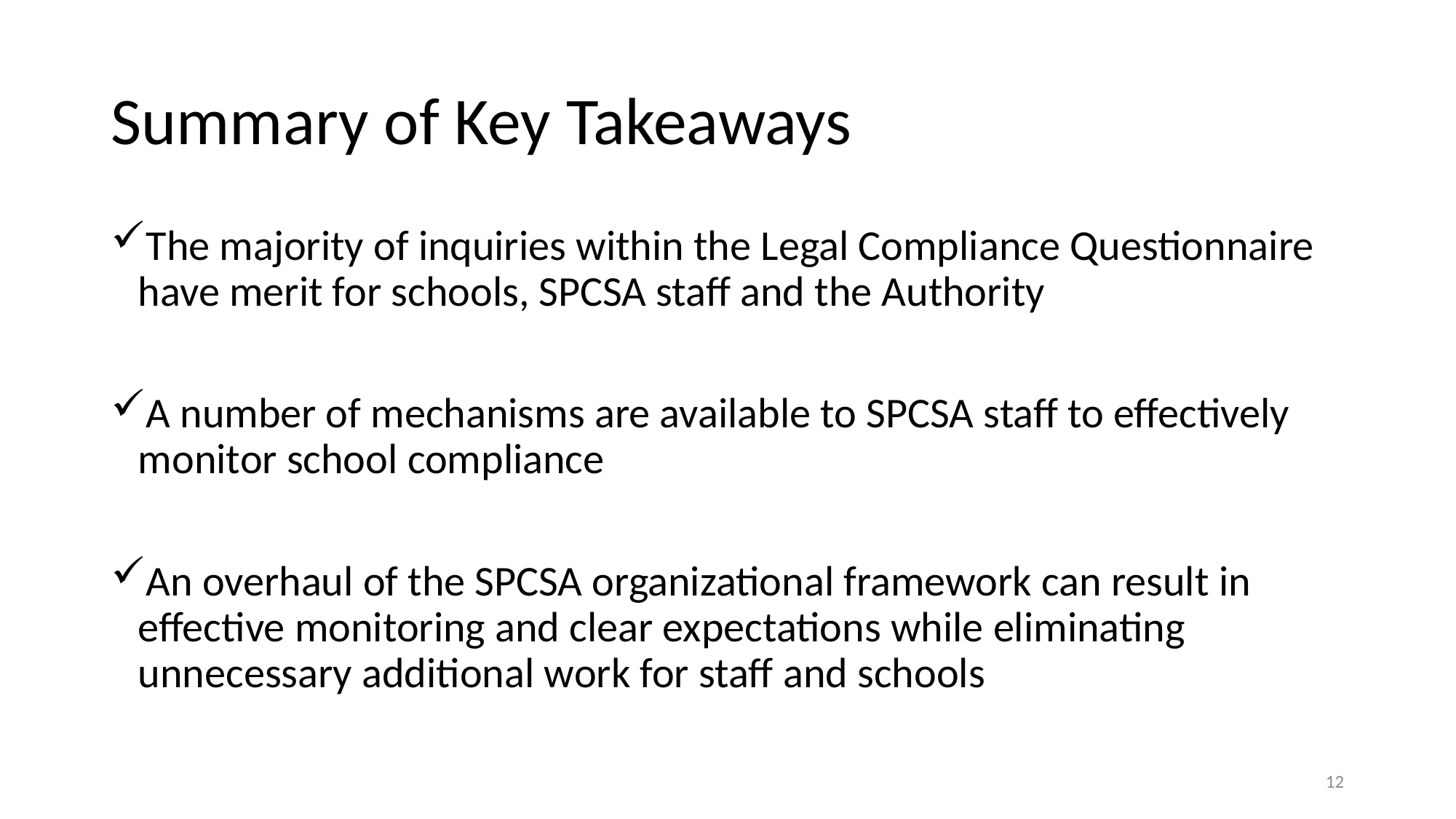

# Summary of Key Takeaways
The majority of inquiries within the Legal Compliance Questionnaire have merit for schools, SPCSA staff and the Authority

A number of mechanisms are available to SPCSA staff to effectively monitor school compliance

An overhaul of the SPCSA organizational framework can result in effective monitoring and clear expectations while eliminating unnecessary additional work for staff and schools

12